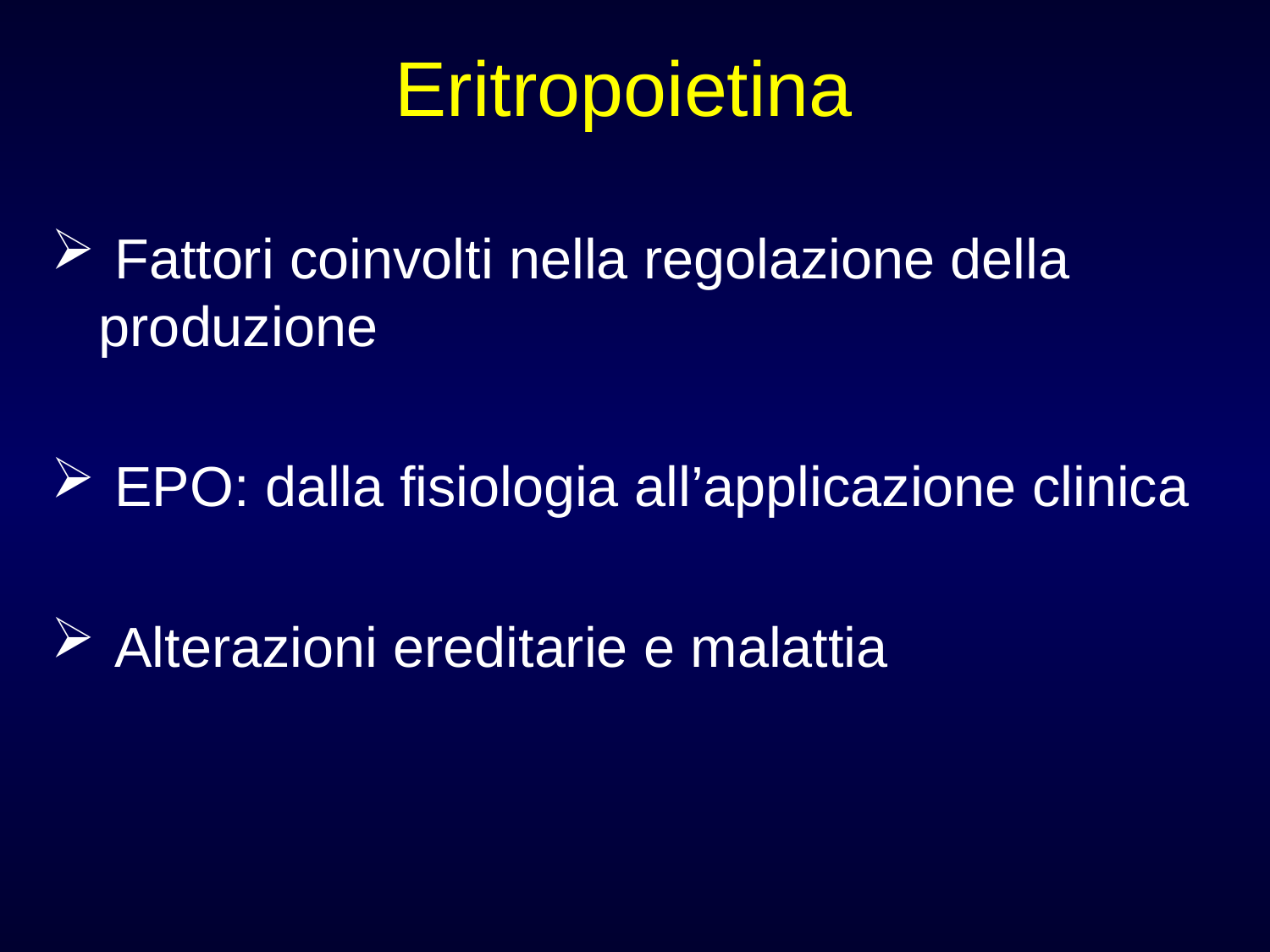

Eritropoietina
 Fattori coinvolti nella regolazione della produzione

 EPO: dalla fisiologia all’applicazione clinica

 Alterazioni ereditarie e malattia